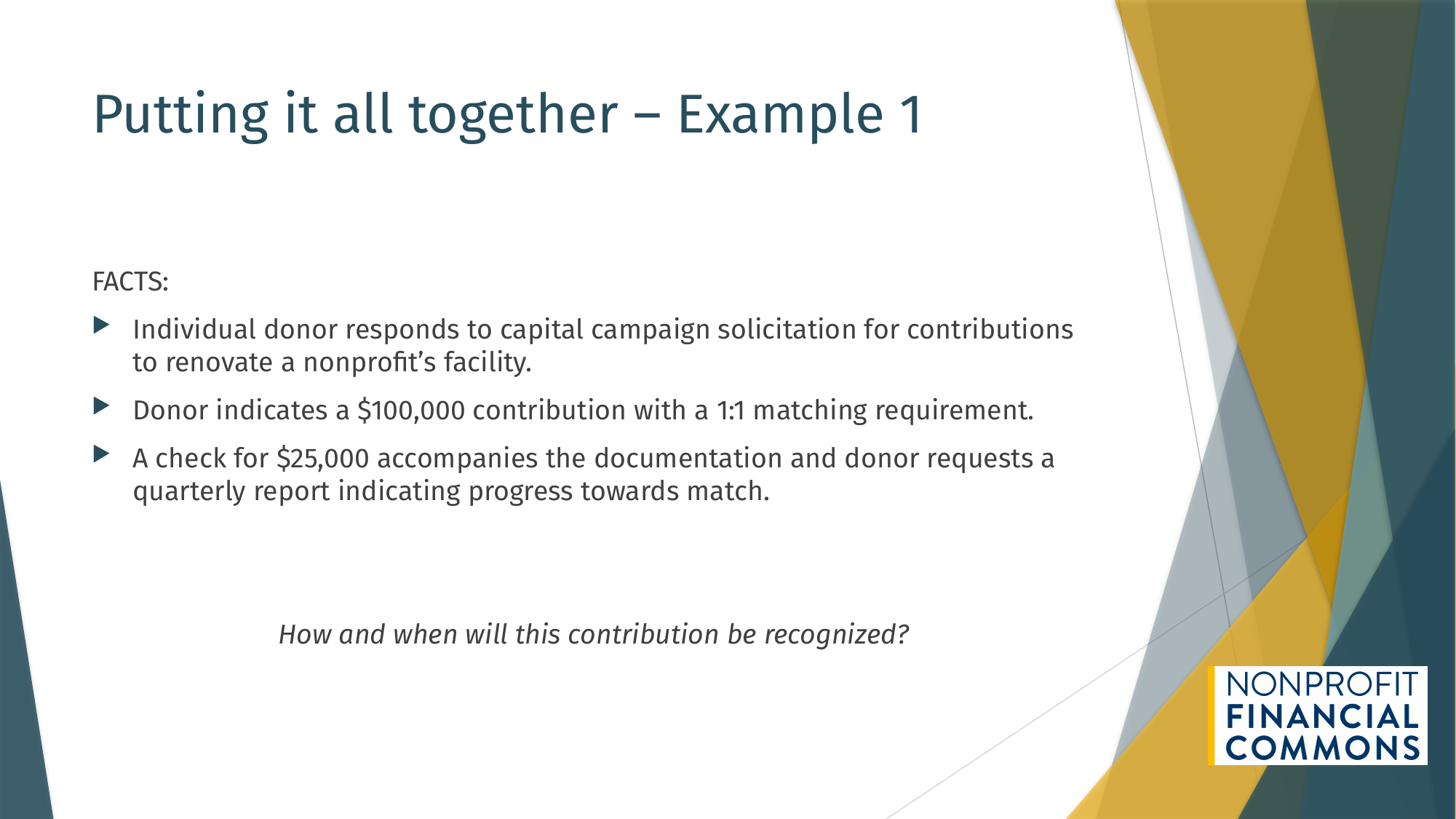

# Putting it all together – Example 1
FACTS:
Individual donor responds to capital campaign solicitation for contributions to renovate a nonprofit’s facility.
Donor indicates a $100,000 contribution with a 1:1 matching requirement.
A check for $25,000 accompanies the documentation and donor requests a quarterly report indicating progress towards match.

How and when will this contribution be recognized?